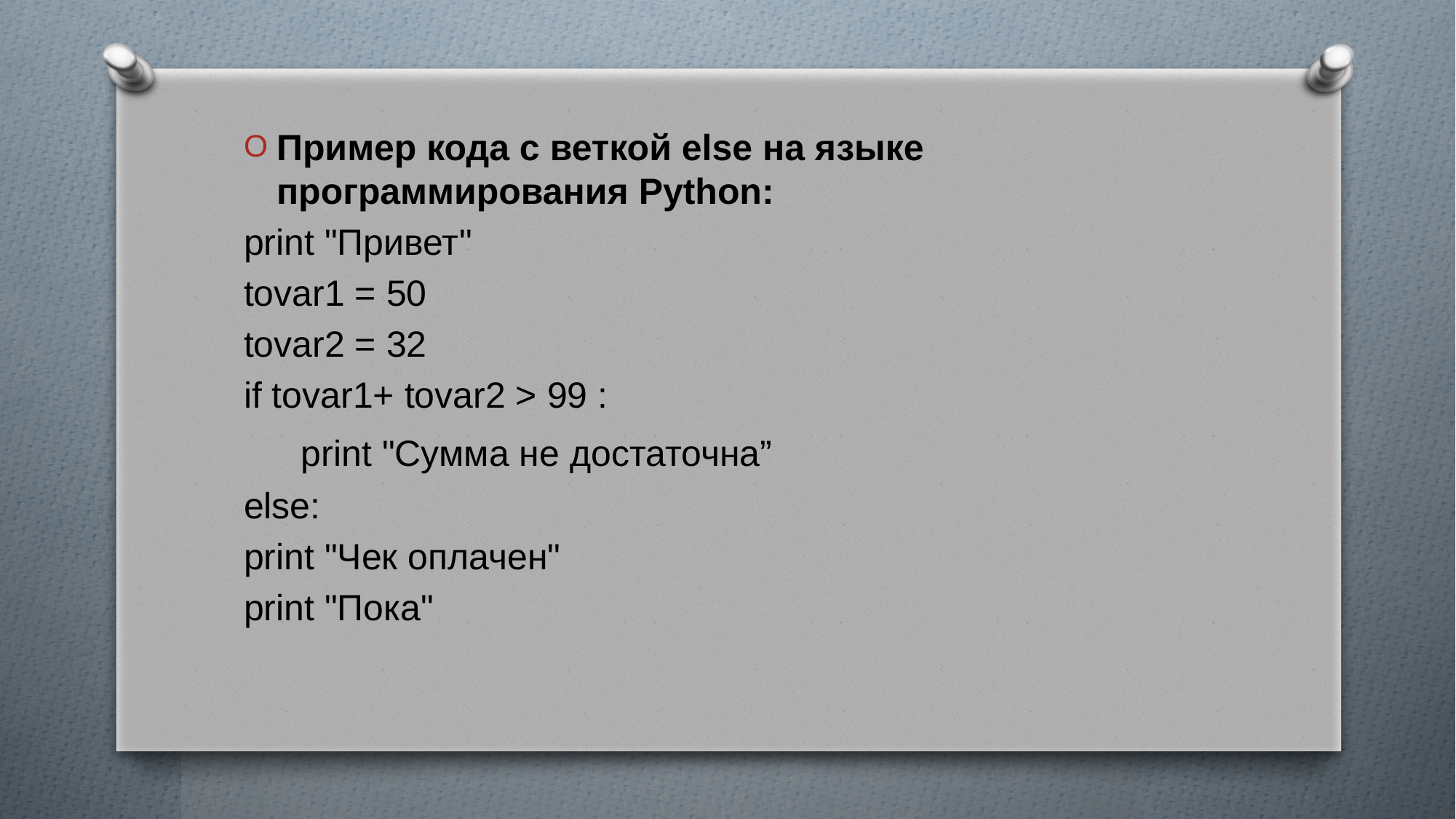

Пример кода с веткой else на языке программирования Python:
print "Привет"
tovar1 = 50
tovar2 = 32
if tovar1+ tovar2 > 99 :
     print "Сумма не достаточна”
else:
print "Чек оплачен"
print "Пока"